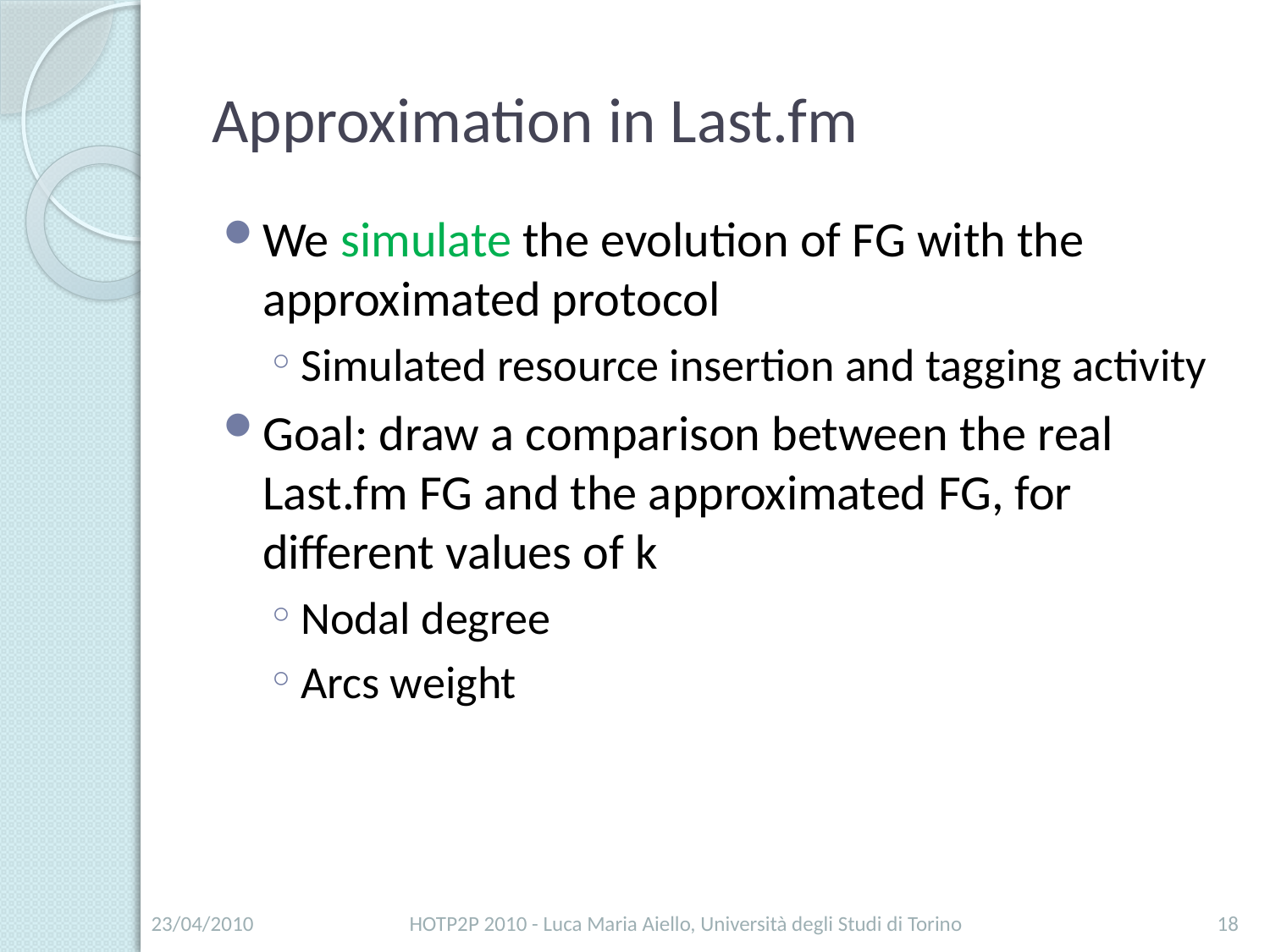

# Approximation in Last.fm
We simulate the evolution of FG with the approximated protocol
Simulated resource insertion and tagging activity
Goal: draw a comparison between the real Last.fm FG and the approximated FG, for different values of k
Nodal degree
Arcs weight
23/04/2010
HOTP2P 2010 - Luca Maria Aiello, Università degli Studi di Torino
18